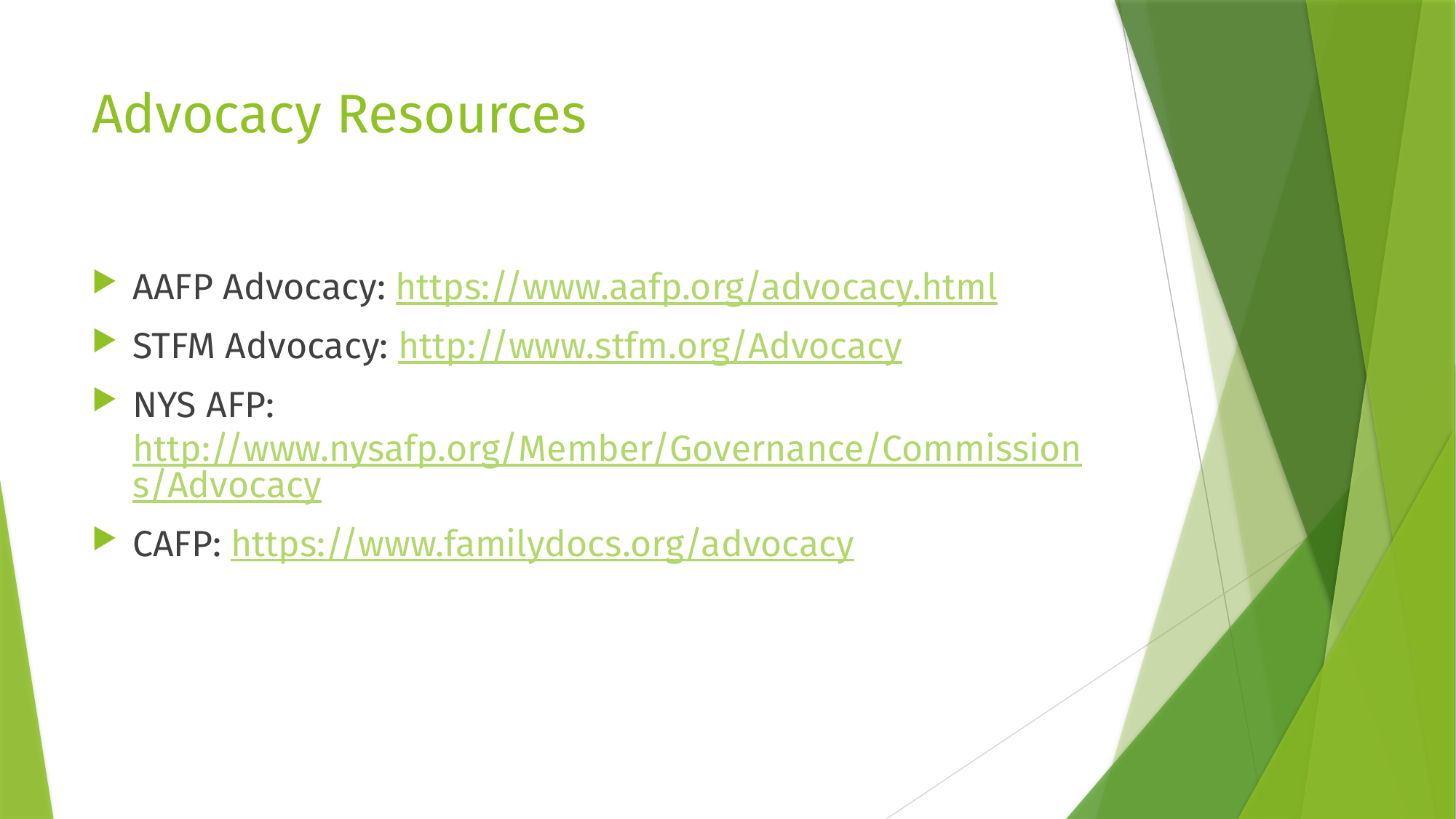

# Advocacy Resources
AAFP Advocacy: https://www.aafp.org/advocacy.html
STFM Advocacy: http://www.stfm.org/Advocacy
NYS AFP: http://www.nysafp.org/Member/Governance/Commissions/Advocacy
CAFP: https://www.familydocs.org/advocacy